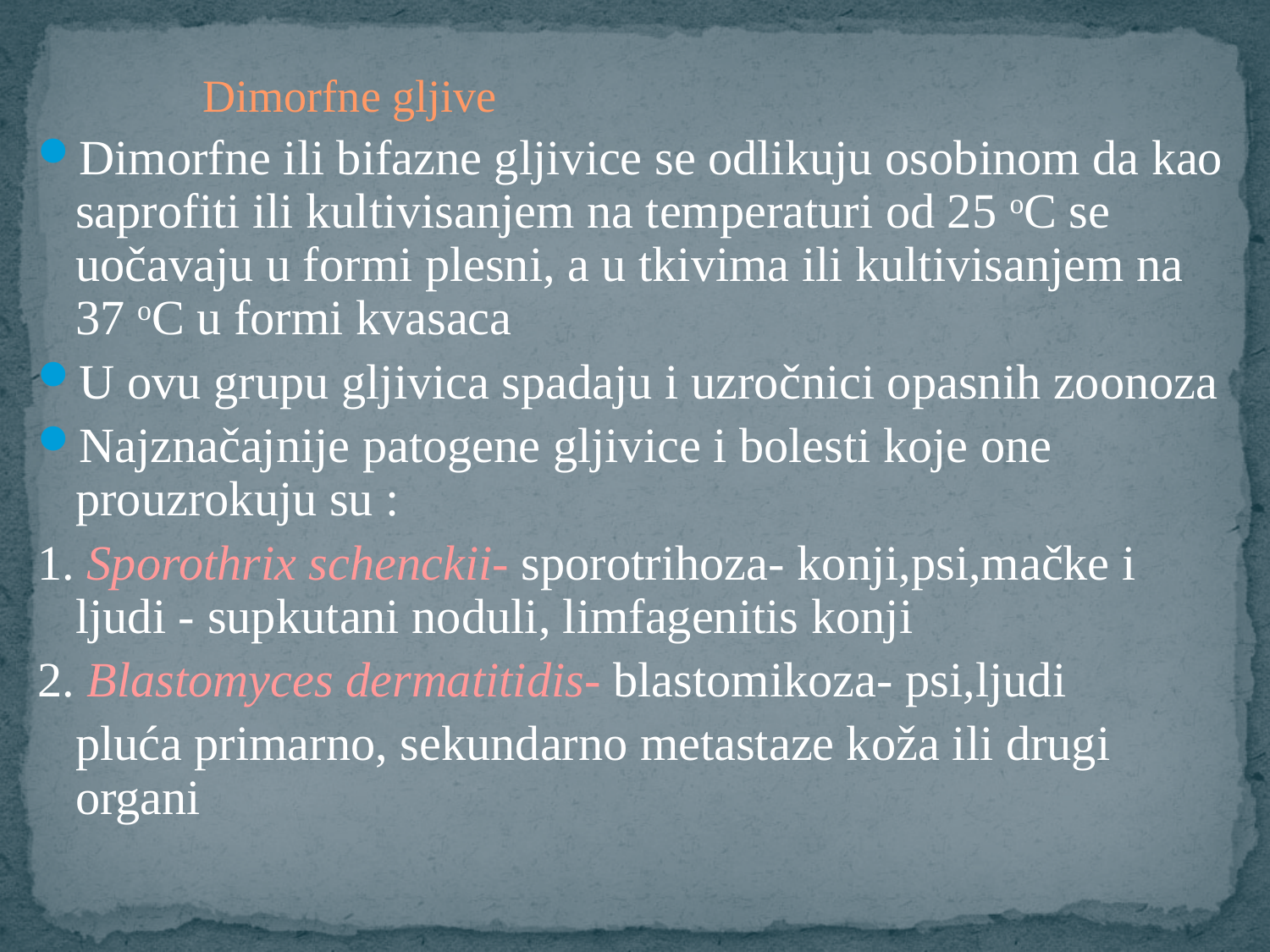

Dimorfne gljive
Dimorfne ili bifazne gljivice se odlikuju osobinom da kao saprofiti ili kultivisanjem na temperaturi od 25 oC se uočavaju u formi plesni, a u tkivima ili kultivisanjem na 37 oC u formi kvasaca
U ovu grupu gljivica spadaju i uzročnici opasnih zoonoza
Najznačajnije patogene gljivice i bolesti koje one prouzrokuju su :
1. Sporothrix schenckii- sporotrihoza- konji,psi,mačke i ljudi - supkutani noduli, limfagenitis konji
2. Blastomyces dermatitidis- blastomikoza- psi,ljudi
	pluća primarno, sekundarno metastaze koža ili drugi organi